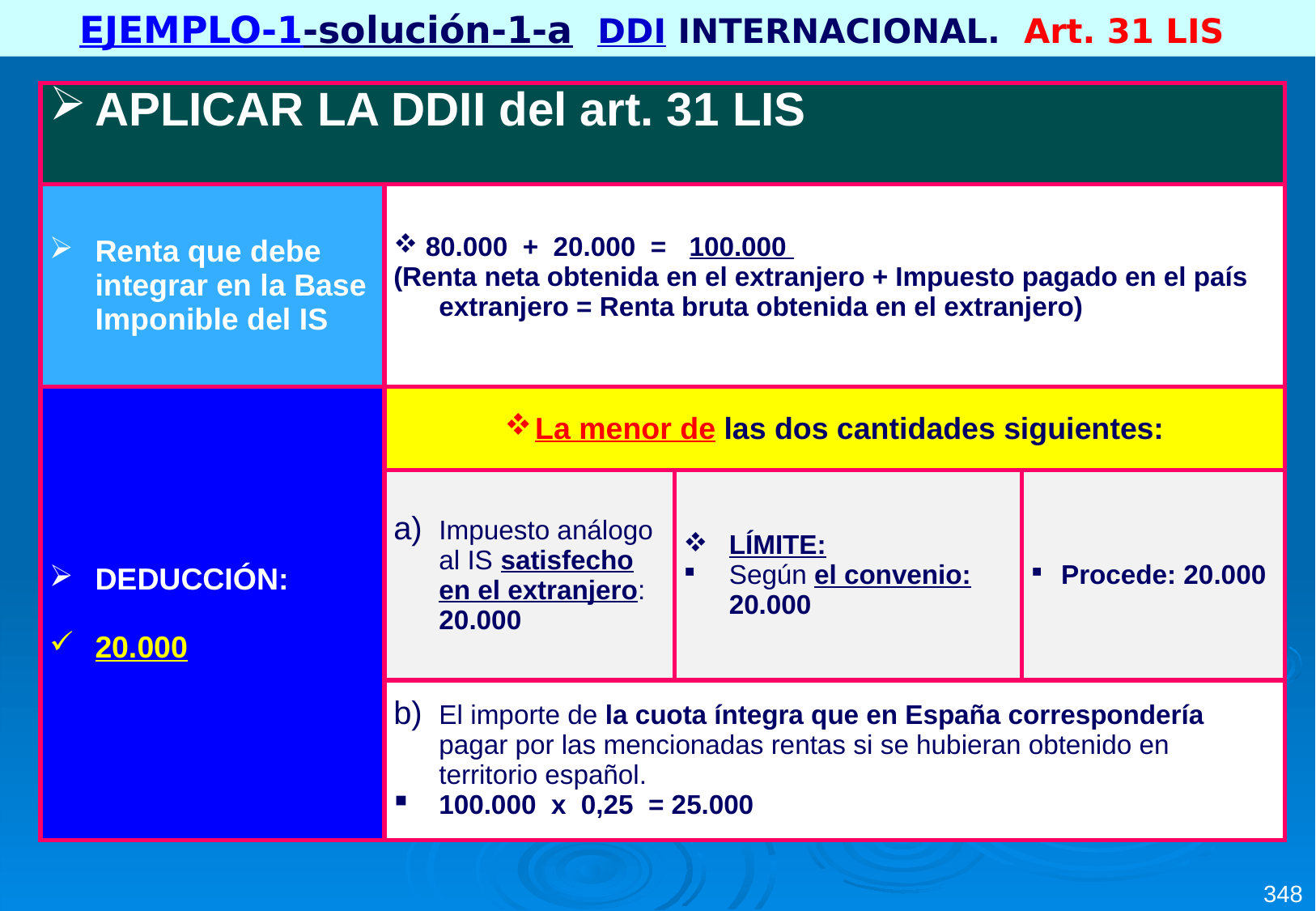

EJEMPLO-1-solución-1-a  DDI INTERNACIONAL.  Art. 31 LIS
| APLICAR LA DDII del art. 31 LIS |  |  |  |
| --- | --- | --- | --- |
| Renta que debe integrar en la Base Imponible del IS | 80.000 + 20.000 = 100.000 (Renta neta obtenida en el extranjero + Impuesto pagado en el país extranjero = Renta bruta obtenida en el extranjero) |  |  |
| DEDUCCIÓN: 20.000 | La menor de las dos cantidades siguientes: |  |  |
|  | Impuesto análogo al IS satisfecho en el extranjero: 20.000 | LÍMITE: Según el convenio: 20.000 | Procede: 20.000 |
|  | El importe de la cuota íntegra que en España correspondería pagar por las mencionadas rentas si se hubieran obtenido en territorio español. 100.000 x 0,25 = 25.000 |  |  |
348